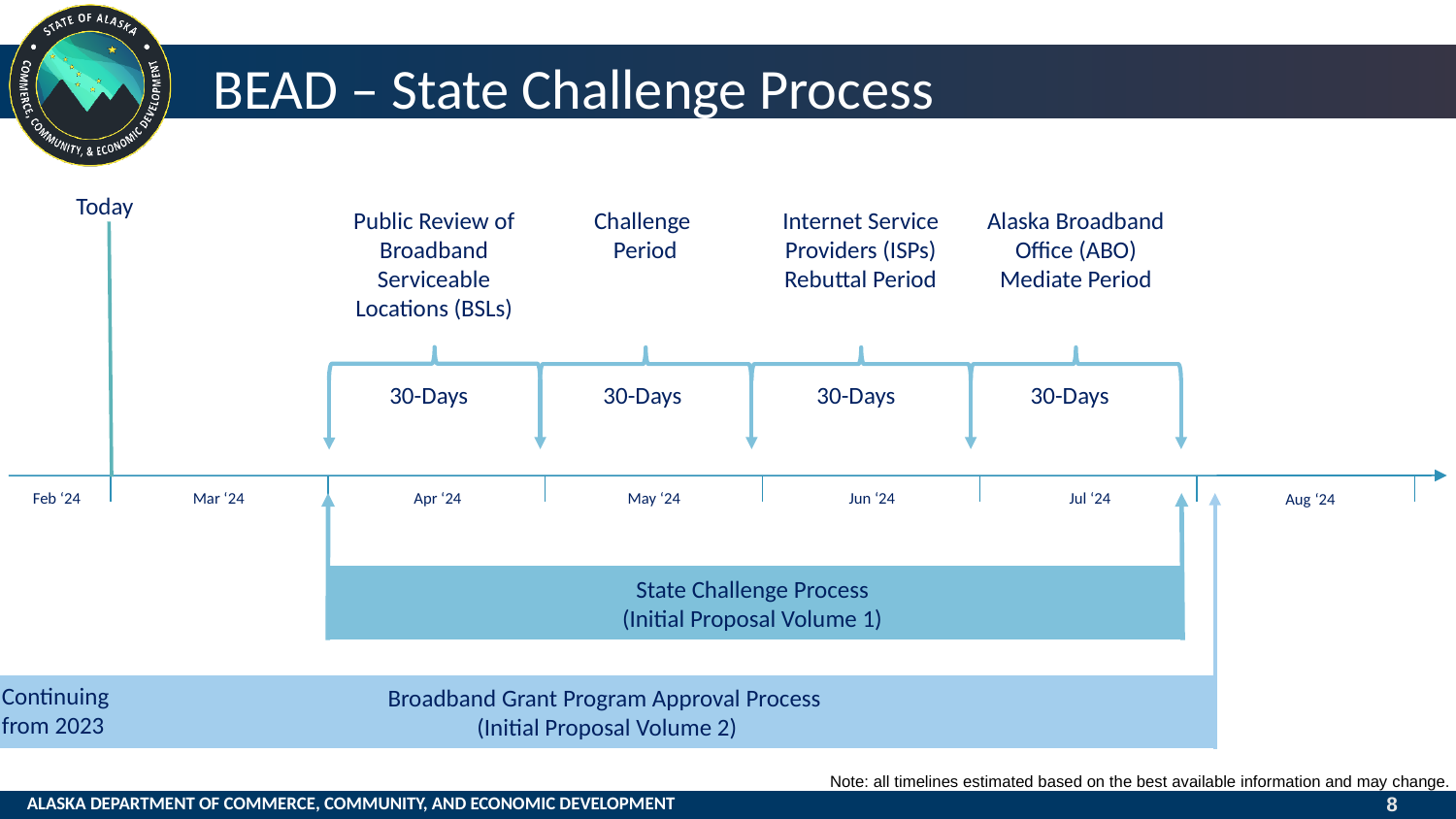

# BEAD – State Challenge Process
Today
Public Review of Broadband Serviceable Locations (BSLs)
Challenge
Period
Internet Service Providers (ISPs) Rebuttal Period
Alaska Broadband Office (ABO) Mediate Period

30-Days
30-Days
30-Days
30-Days
Feb ‘24
Mar ‘24
Apr ‘24
May ‘24
Jun ‘24
Jul ‘24
Aug ‘24
State Challenge Process
(Initial Proposal Volume 1)
Continuing from 2023
Broadband Grant Program Approval Process
(Initial Proposal Volume 2)
Note: all timelines estimated based on the best available information and may change.
8